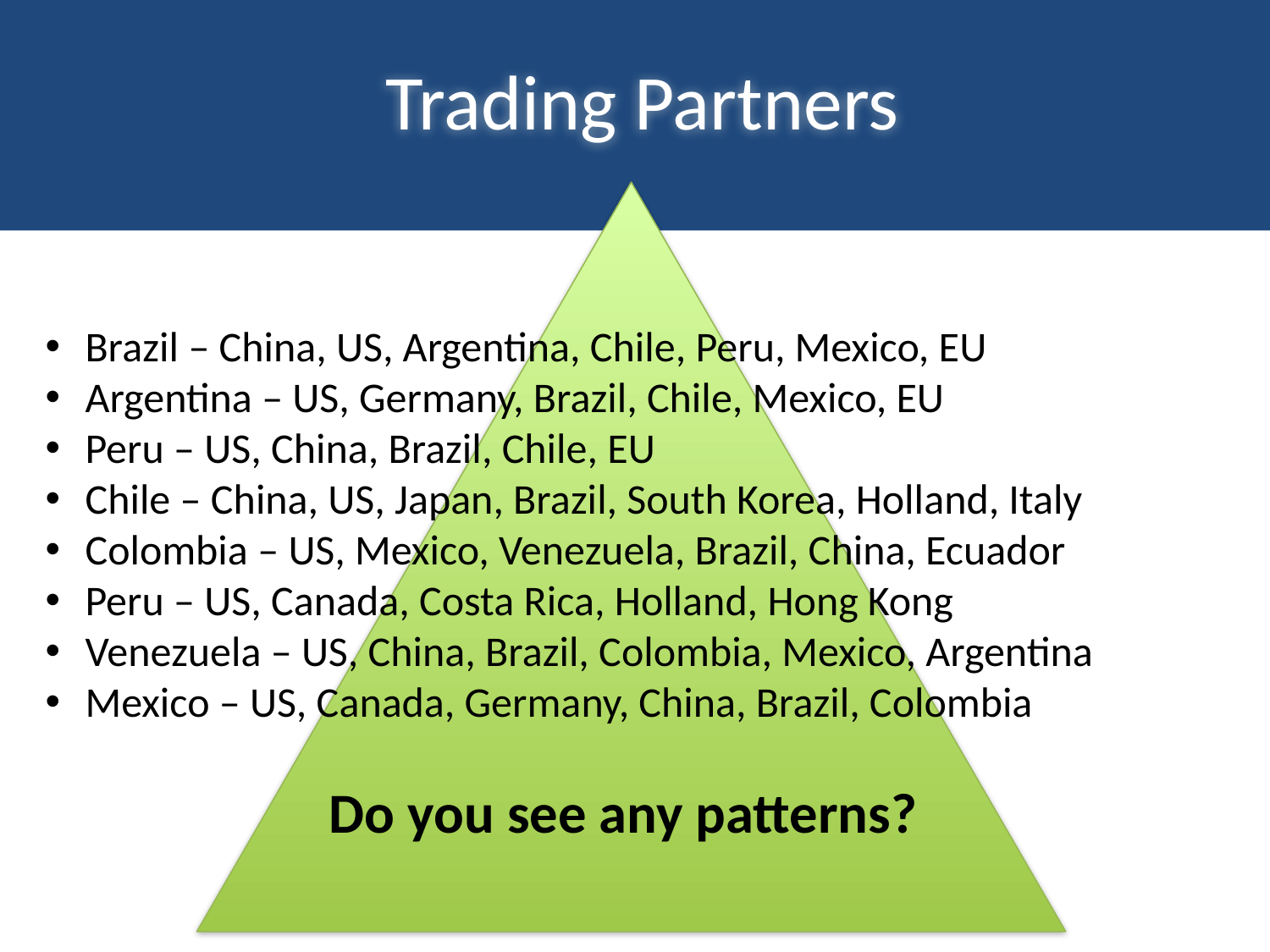

# Trading Partners

Brazil – China, US, Argentina, Chile, Peru, Mexico, EU
Argentina – US, Germany, Brazil, Chile, Mexico, EU
Peru – US, China, Brazil, Chile, EU
Chile – China, US, Japan, Brazil, South Korea, Holland, Italy
Colombia – US, Mexico, Venezuela, Brazil, China, Ecuador
Peru – US, Canada, Costa Rica, Holland, Hong Kong
Venezuela – US, China, Brazil, Colombia, Mexico, Argentina
Mexico – US, Canada, Germany, China, Brazil, Colombia

Do you see any patterns?